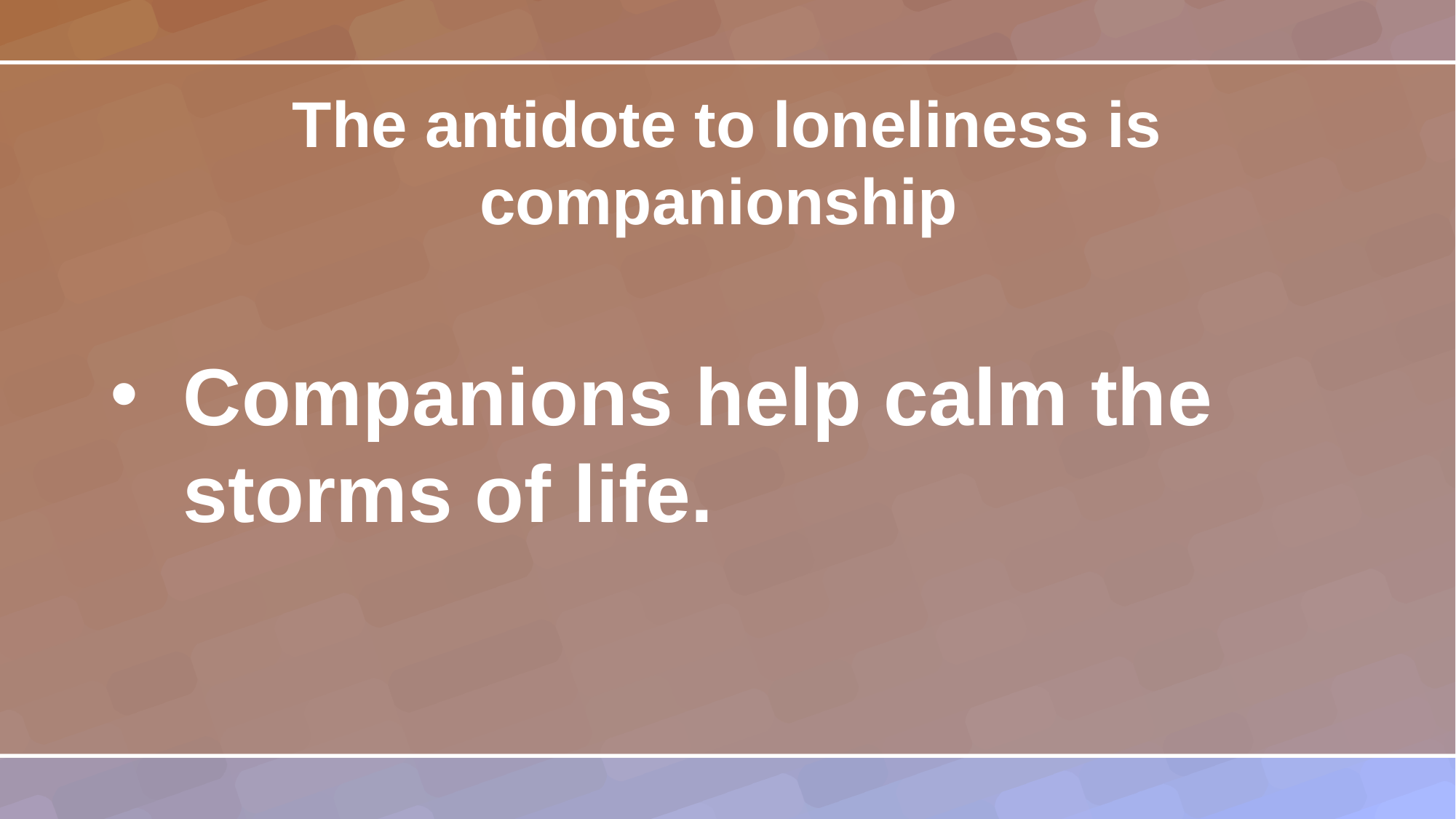

The antidote to loneliness is companionship

Companions help calm the storms of life.